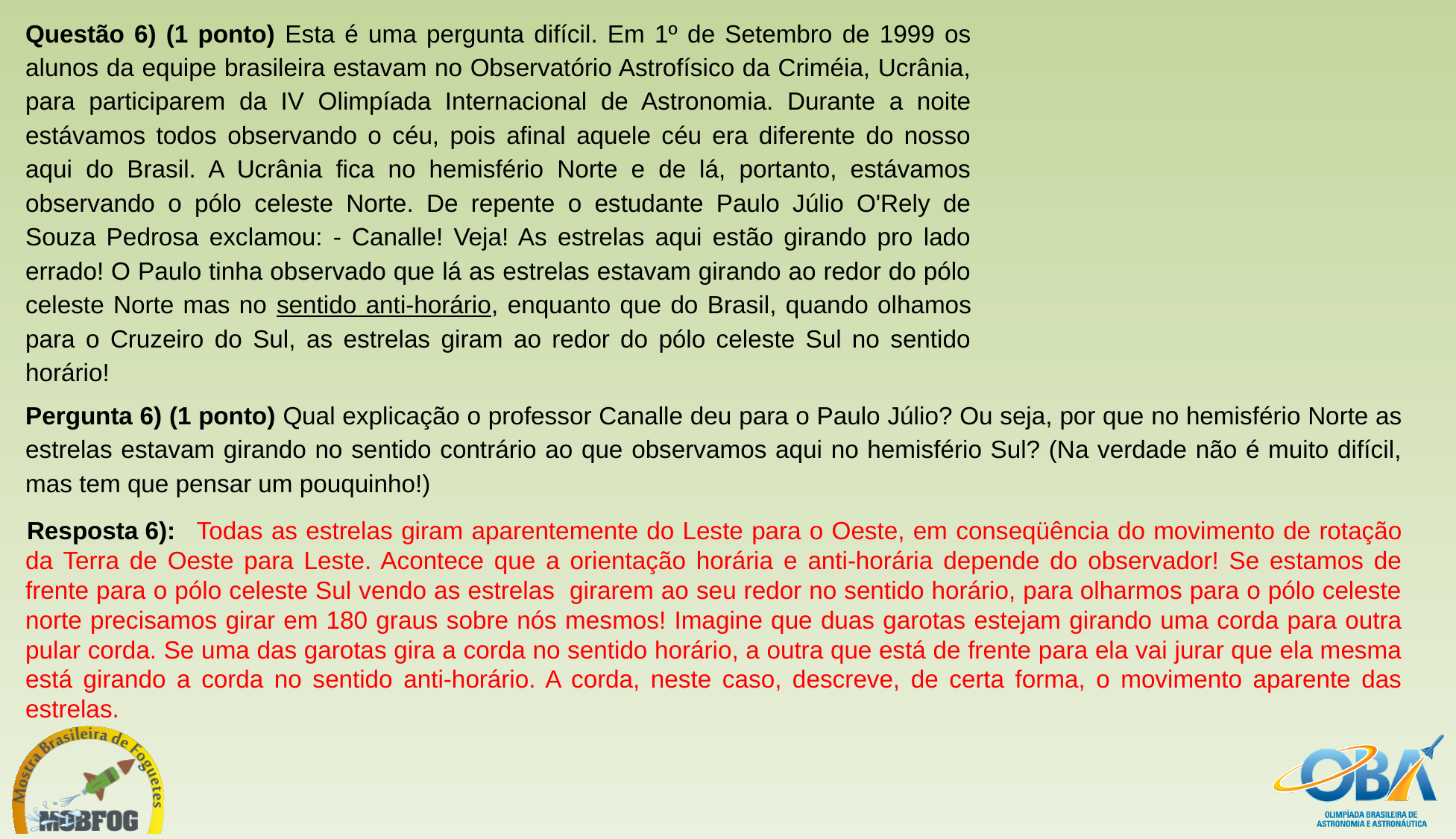

Questão 6) (1 ponto) Esta é uma pergunta difícil. Em 1º de Setembro de 1999 os alunos da equipe brasileira estavam no Observatório Astrofísico da Criméia, Ucrânia, para participarem da IV Olimpíada Internacional de Astronomia. Durante a noite estávamos todos observando o céu, pois afinal aquele céu era diferente do nosso aqui do Brasil. A Ucrânia fica no hemisfério Norte e de lá, portanto, estávamos observando o pólo celeste Norte. De repente o estudante Paulo Júlio O'Rely de Souza Pedrosa exclamou: - Canalle! Veja! As estrelas aqui estão girando pro lado errado! O Paulo tinha observado que lá as estrelas estavam girando ao redor do pólo celeste Norte mas no sentido anti-horário, enquanto que do Brasil, quando olhamos para o Cruzeiro do Sul, as estrelas giram ao redor do pólo celeste Sul no sentido horário!
Pergunta 6) (1 ponto) Qual explicação o professor Canalle deu para o Paulo Júlio? Ou seja, por que no hemisfério Norte as estrelas estavam girando no sentido contrário ao que observamos aqui no hemisfério Sul? (Na verdade não é muito difícil, mas tem que pensar um pouquinho!)
	       Todas as estrelas giram aparentemente do Leste para o Oeste, em conseqüência do movimento de rotação da Terra de Oeste para Leste. Acontece que a orientação horária e anti-horária depende do observador! Se estamos de frente para o pólo celeste Sul vendo as estrelas  girarem ao seu redor no sentido horário, para olharmos para o pólo celeste norte precisamos girar em 180 graus sobre nós mesmos! Imagine que duas garotas estejam girando uma corda para outra pular corda. Se uma das garotas gira a corda no sentido horário, a outra que está de frente para ela vai jurar que ela mesma está girando a corda no sentido anti-horário. A corda, neste caso, descreve, de certa forma, o movimento aparente das estrelas.
Resposta 6):